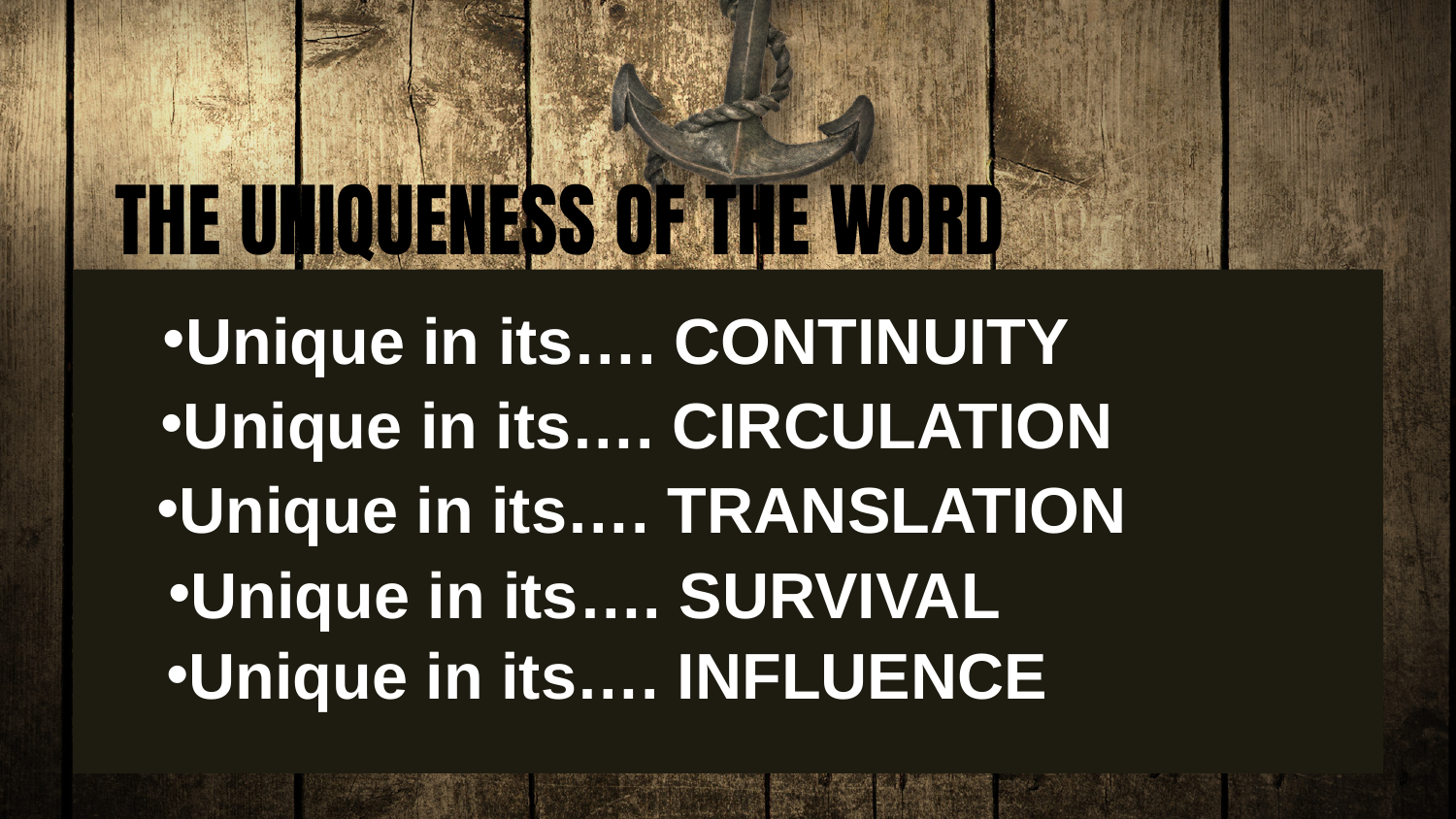

THE UNIQUENESS OF THE WORD

Unique in its…. CONTINUITY
Unique in its…. CIRCULATION
Unique in its…. TRANSLATION
Unique in its…. SURVIVAL
Unique in its…. INFLUENCE